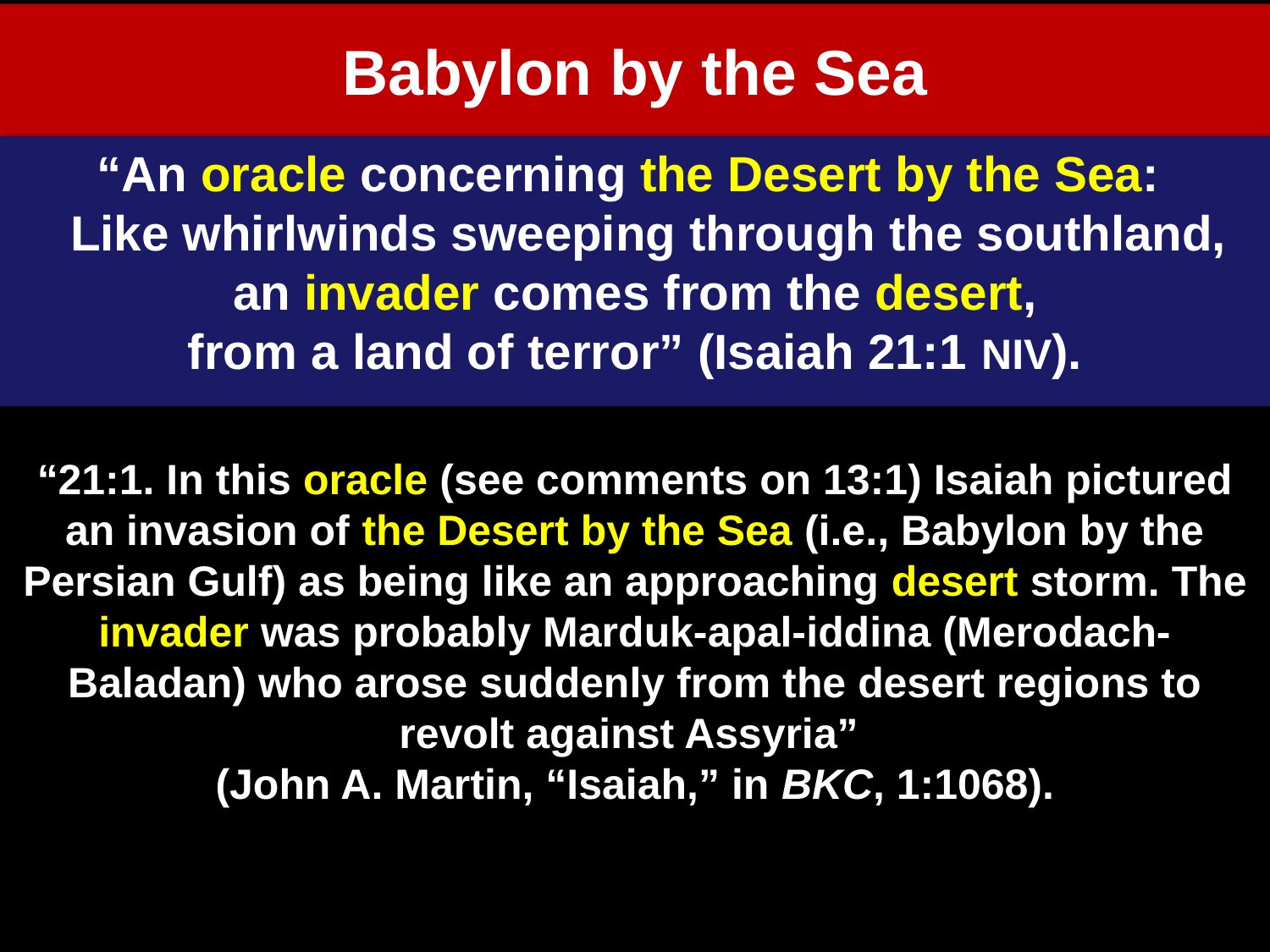

# Babylon by the Sea
“An oracle concerning the Desert by the Sea:
  Like whirlwinds sweeping through the southland,
an invader comes from the desert,
from a land of terror” (Isaiah 21:1 NIV).
“21:1. In this oracle (see comments on 13:1) Isaiah pictured an invasion of the Desert by the Sea (i.e., Babylon by the Persian Gulf) as being like an approaching desert storm. The invader was probably Marduk-apal-iddina (Merodach-Baladan) who arose suddenly from the desert regions to revolt against Assyria”
(John A. Martin, “Isaiah,” in BKC, 1:1068).